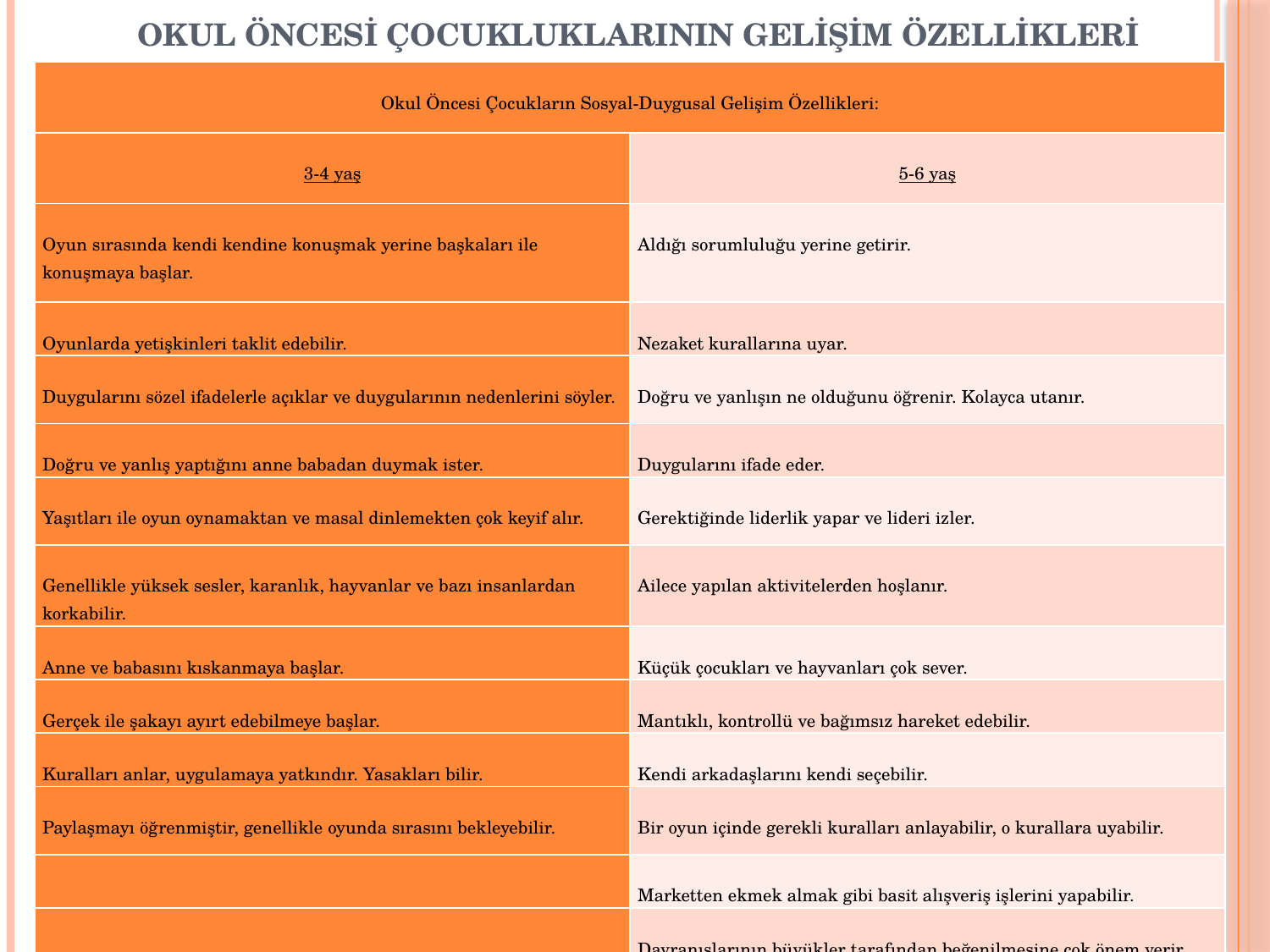

# Okul öncesi çocukluklarının gelişim özellikleri
| Okul Öncesi Çocukların Sosyal-Duygusal Gelişim Özellikleri: |  |
| --- | --- |
| 3-4 yaş | 5-6 yaş |
| Oyun sırasında kendi kendine konuşmak yerine başkaları ile konuşmaya başlar. | Aldığı sorumluluğu yerine getirir. |
| Oyunlarda yetişkinleri taklit edebilir. | Nezaket kurallarına uyar. |
| Duygularını sözel ifadelerle açıklar ve duygularının nedenlerini söyler. | Doğru ve yanlışın ne olduğunu öğrenir. Kolayca utanır. |
| Doğru ve yanlış yaptığını anne babadan duymak ister. | Duygularını ifade eder. |
| Yaşıtları ile oyun oynamaktan ve masal dinlemekten çok keyif alır. | Gerektiğinde liderlik yapar ve lideri izler. |
| Genellikle yüksek sesler, karanlık, hayvanlar ve bazı insanlardan korkabilir. | Ailece yapılan aktivitelerden hoşlanır. |
| Anne ve babasını kıskanmaya başlar. | Küçük çocukları ve hayvanları çok sever. |
| Gerçek ile şakayı ayırt edebilmeye başlar. | Mantıklı, kontrollü ve bağımsız hareket edebilir. |
| Kuralları anlar, uygulamaya yatkındır. Yasakları bilir. | Kendi arkadaşlarını kendi seçebilir. |
| Paylaşmayı öğrenmiştir, genellikle oyunda sırasını bekleyebilir. | Bir oyun içinde gerekli kuralları anlayabilir, o kurallara uyabilir. |
|  | Marketten ekmek almak gibi basit alışveriş işlerini yapabilir. |
|  | Davranışlarının büyükler tarafından beğenilmesine çok önem verir. |